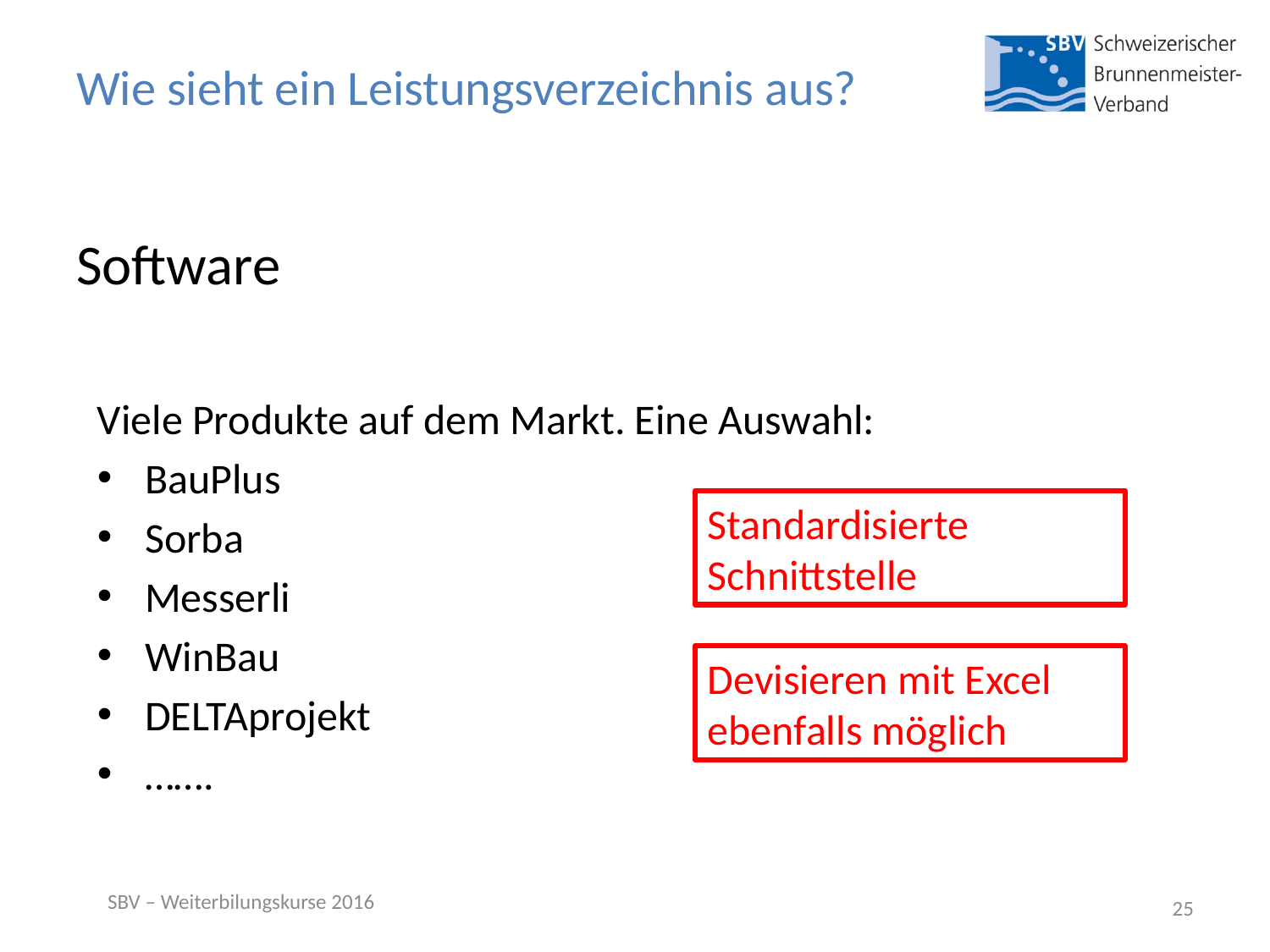

# Wie sieht ein Leistungsverzeichnis aus?
Software

Viele Produkte auf dem Markt. Eine Auswahl:
BauPlus
Sorba
Messerli
WinBau
DELTAprojekt
…….

Standardisierte Schnittstelle
Devisieren mit Excel ebenfalls möglich
SBV – Weiterbilungskurse 2016
25